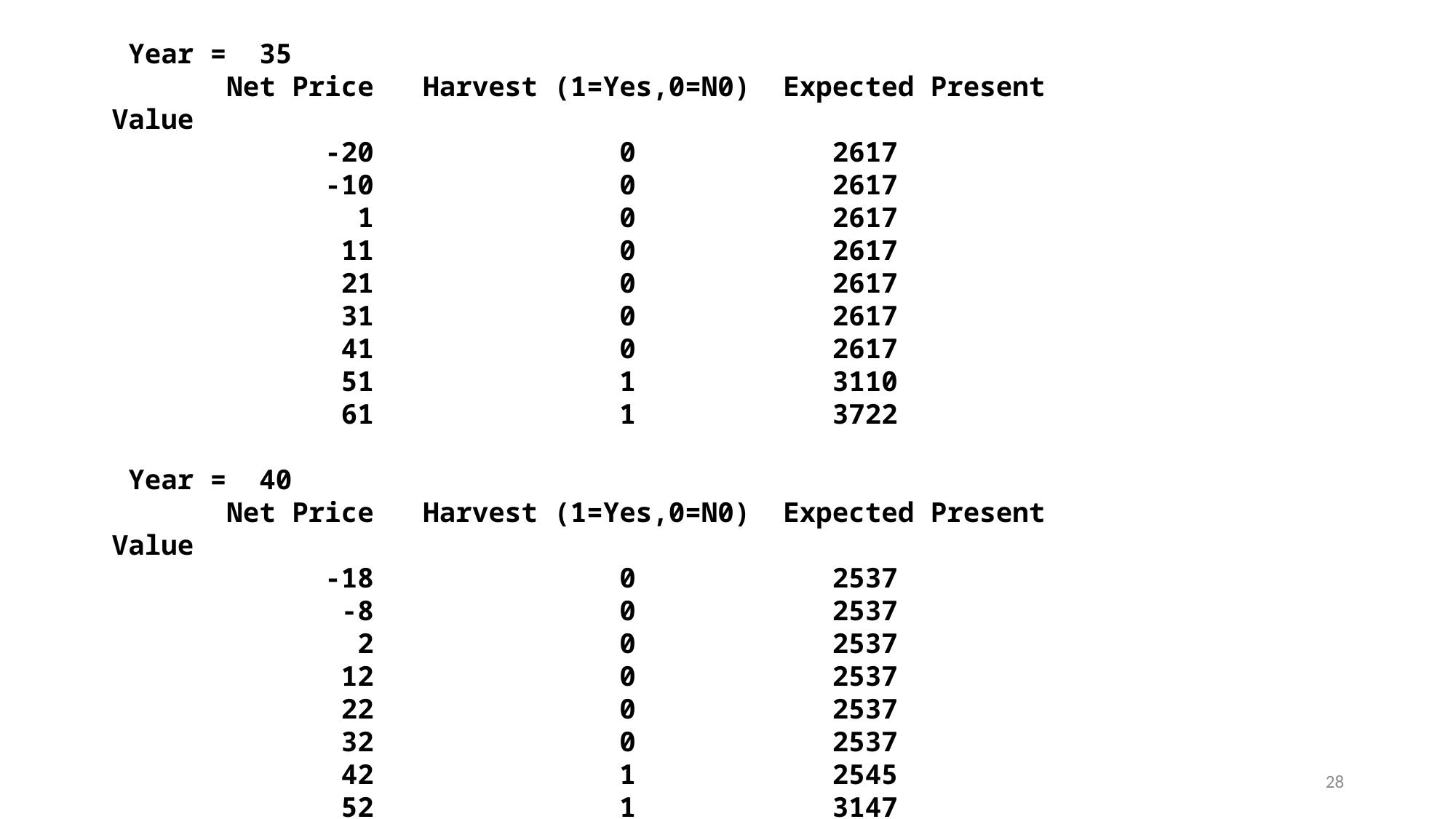

Year =  35
       Net Price   Harvest (1=Yes,0=N0)  Expected Present Value
             -20               0            2617
             -10               0            2617
               1               0            2617
              11               0            2617
              21               0            2617
              31               0            2617
              41               0            2617
              51               1            3110
              61               1            3722

 Year =  40
       Net Price   Harvest (1=Yes,0=N0)  Expected Present Value
             -18               0            2537
              -8               0            2537
               2               0            2537
              12               0            2537
              22               0            2537
              32               0            2537
              42               1            2545
              52               1            3147
              62               1            3750
28